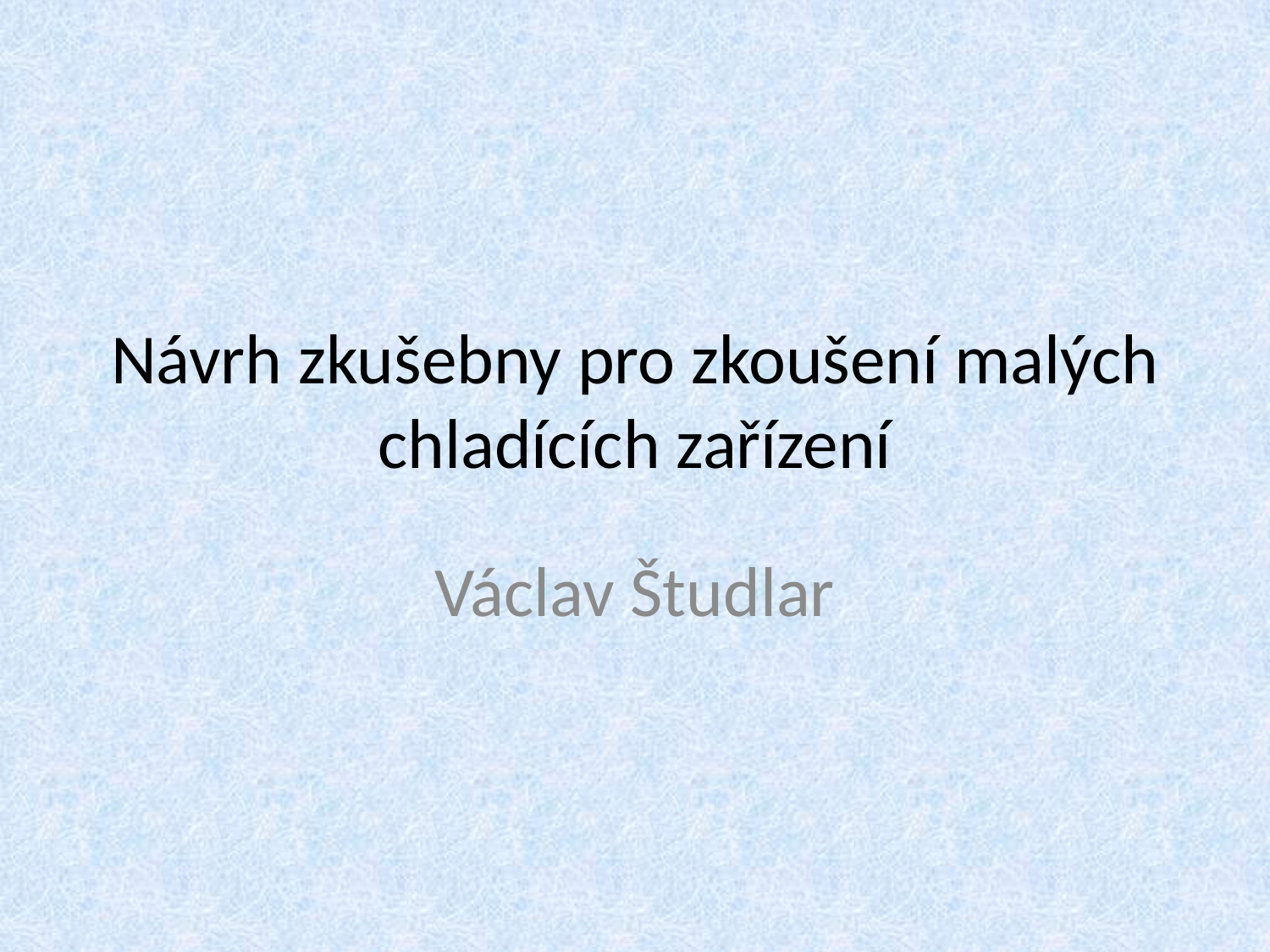

# Návrh zkušebny pro zkoušení malých chladících zařízení
Václav Študlar